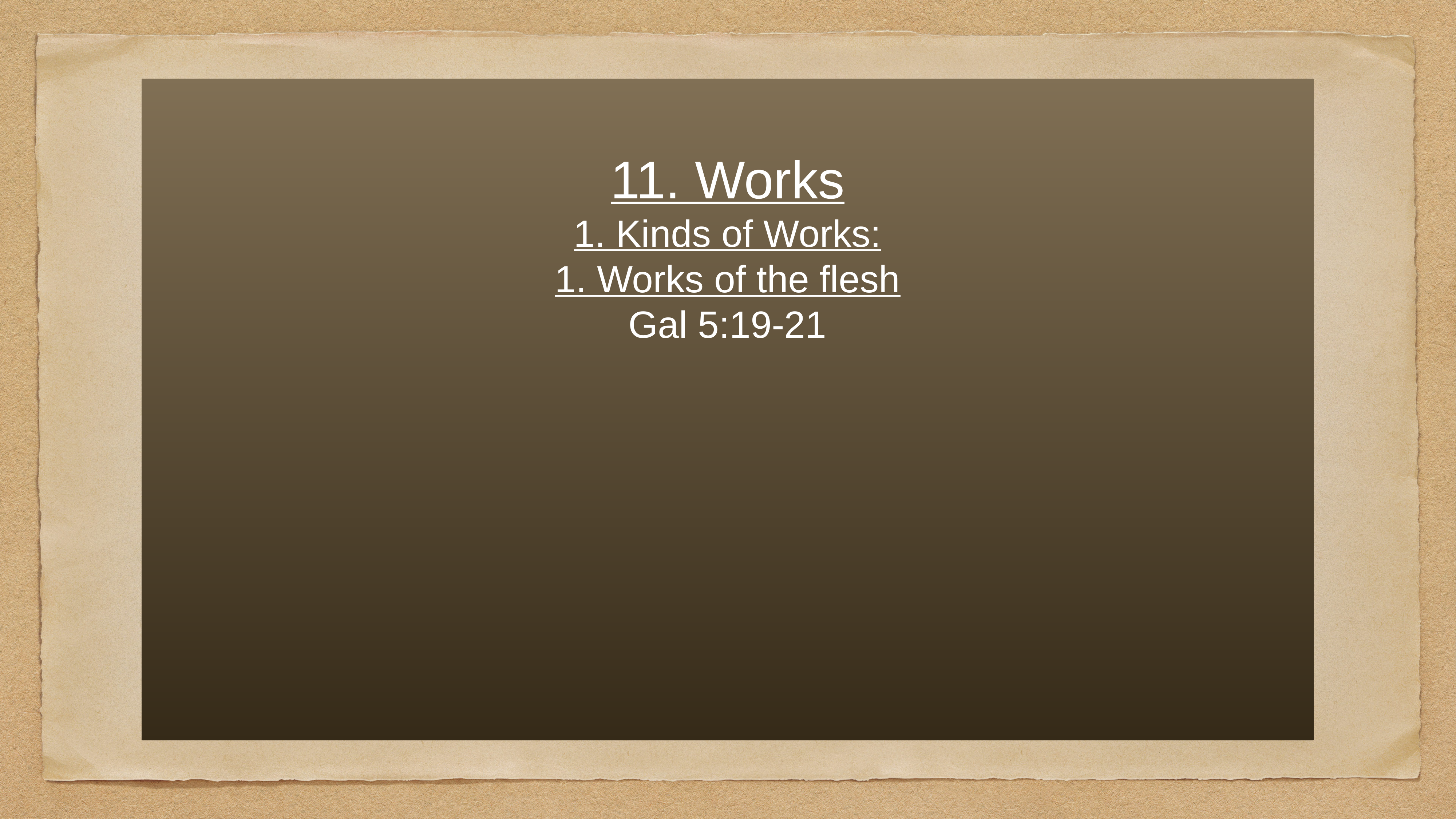

# 11. Works
1. Kinds of Works:
1. Works of the flesh
Gal 5:19-21